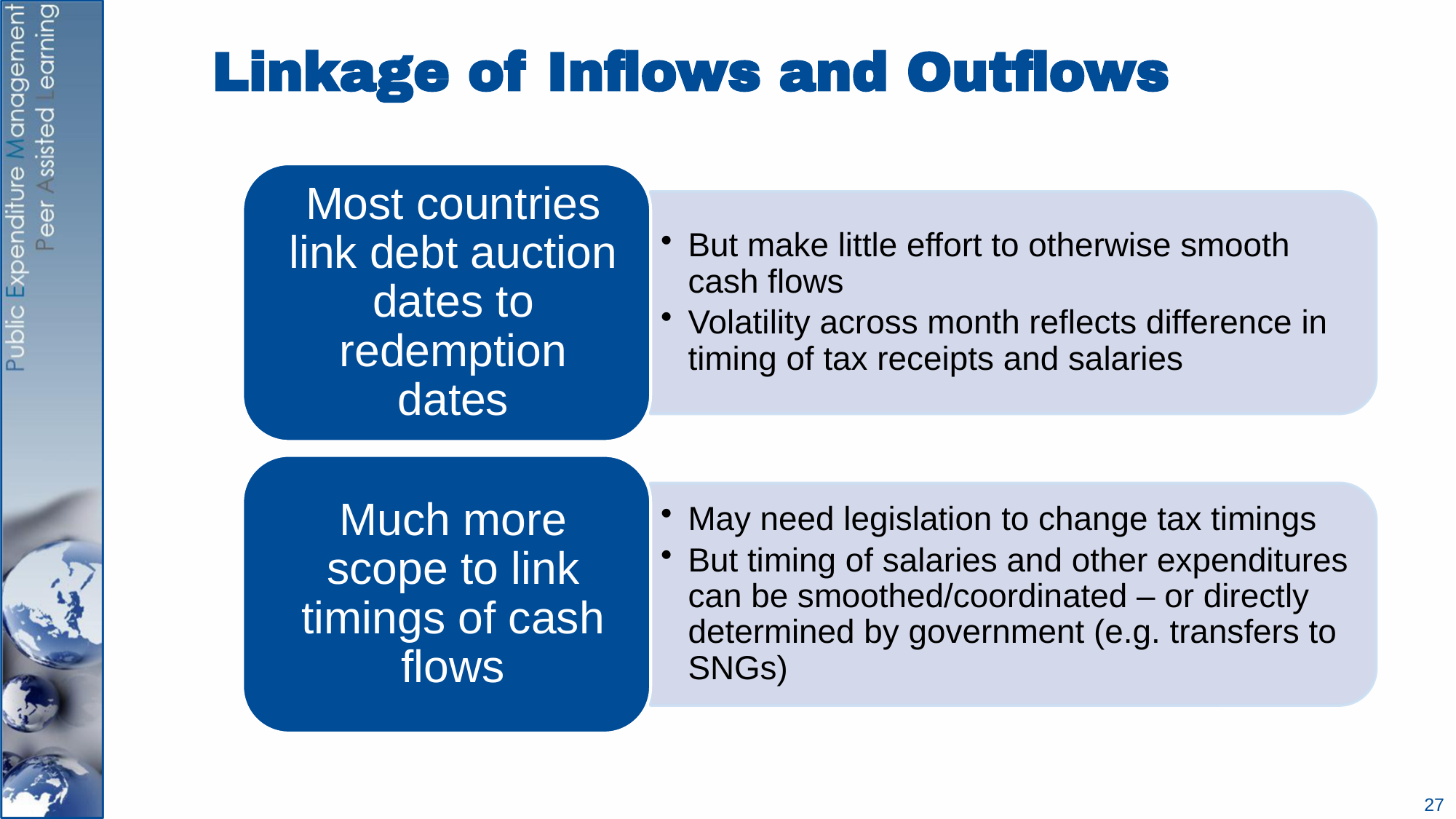

# Linkage of Inflows and Outflows
But make little effort to otherwise smooth cash flows
Volatility across month reflects difference in timing of tax receipts and salaries
Most countries link debt auction dates to redemption dates
May need legislation to change tax timings
But timing of salaries and other expenditures can be smoothed/coordinated – or directly determined by government (e.g. transfers to SNGs)
Much more scope to link timings of cash flows